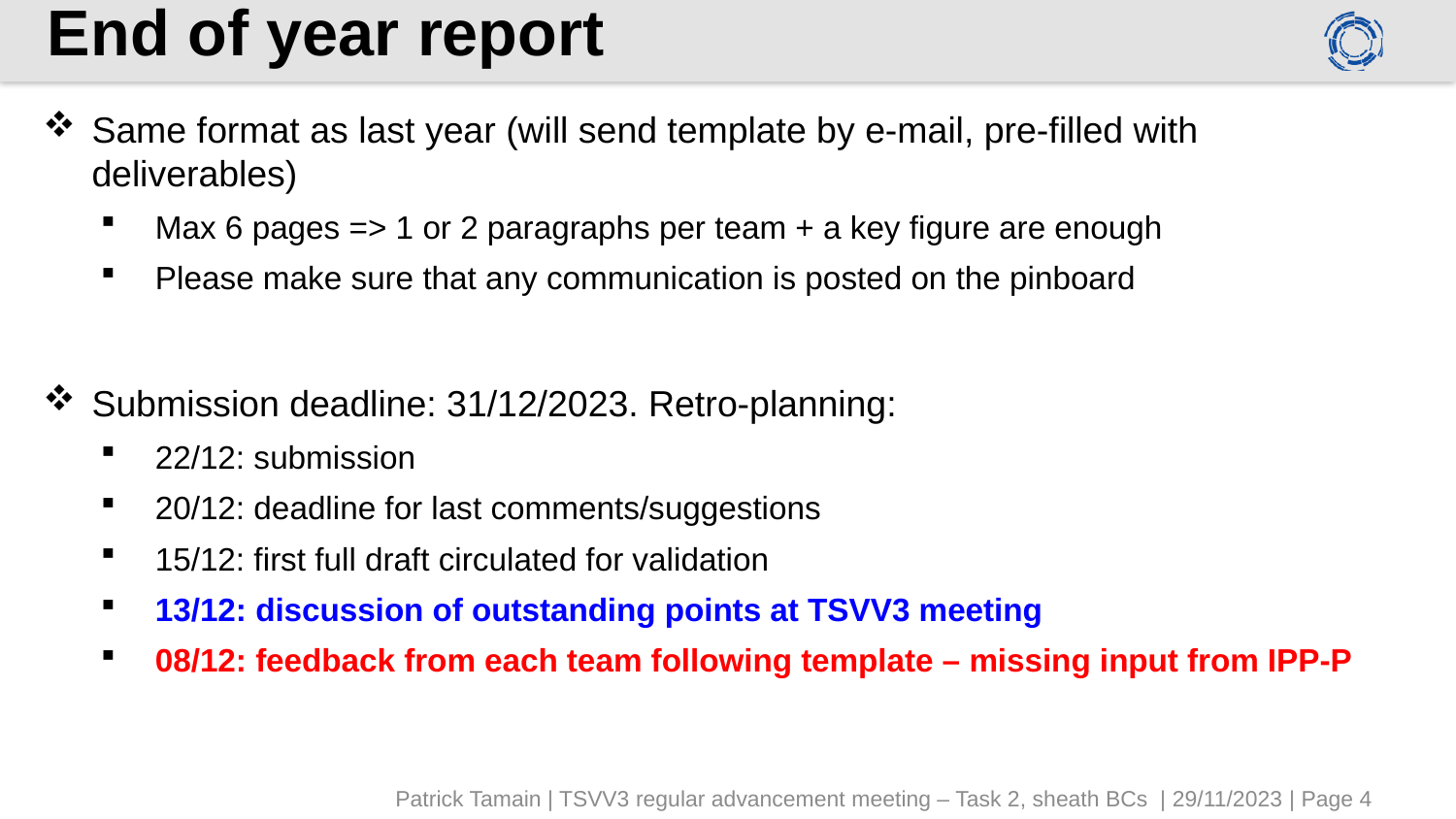

# End of year report
Same format as last year (will send template by e-mail, pre-filled with deliverables)
Max 6 pages => 1 or 2 paragraphs per team + a key figure are enough
Please make sure that any communication is posted on the pinboard

Submission deadline: 31/12/2023. Retro-planning:
22/12: submission
20/12: deadline for last comments/suggestions
15/12: first full draft circulated for validation
13/12: discussion of outstanding points at TSVV3 meeting
08/12: feedback from each team following template – missing input from IPP-P

Patrick Tamain | TSVV3 regular advancement meeting – Task 2, sheath BCs  | 29/11/2023 | Page 4